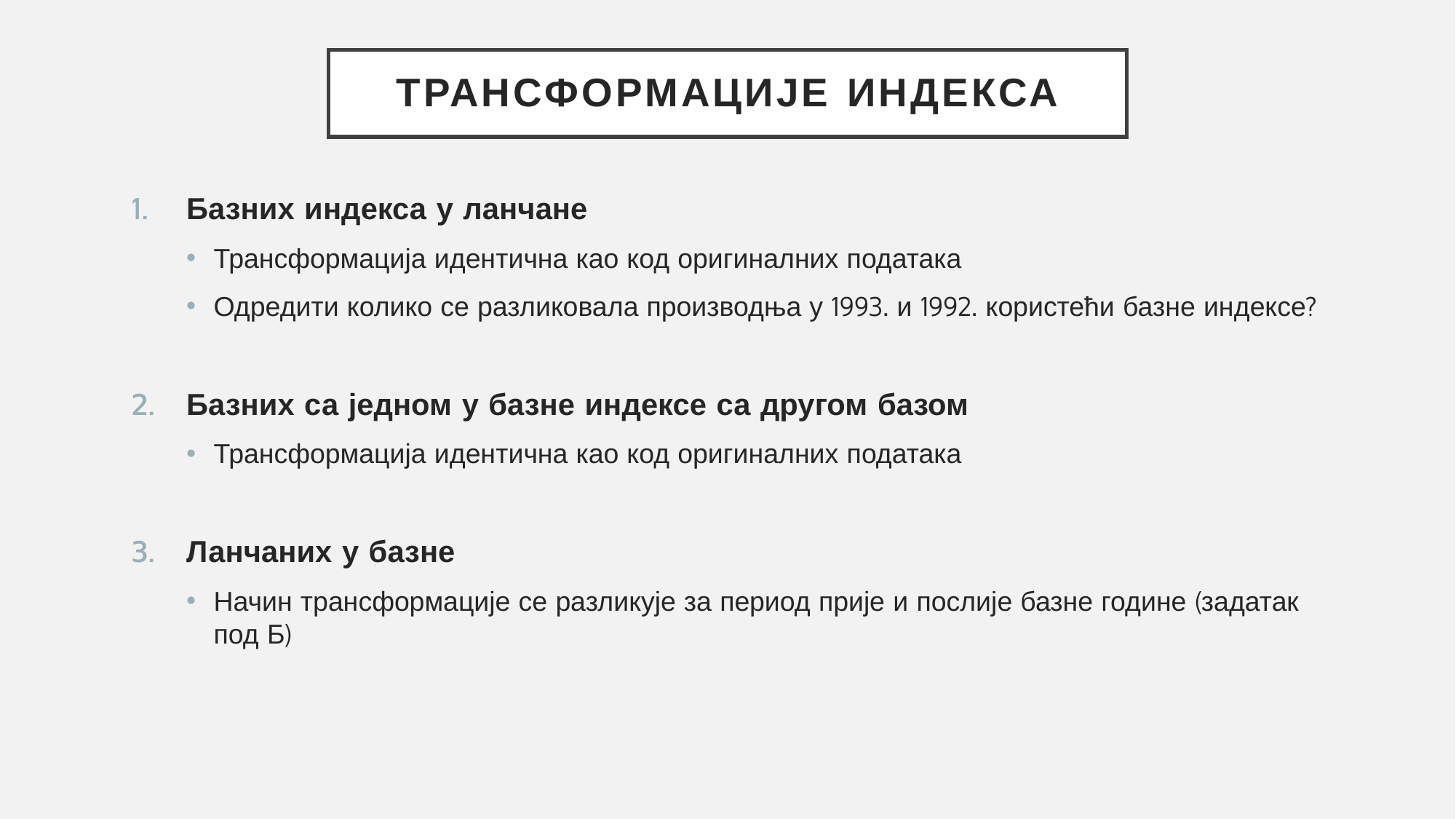

# ТРАНСФОРМАЦИЈЕ ИНДЕКСА
Базних индекса у ланчане
Трансформација идентична као код оригиналних података
Одредити колико се разликовала производња у 1993. и 1992. користећи базне индексе?

Базних са једном у базне индексе са другом базом
Трансформација идентична као код оригиналних података

Ланчаних у базне
Начин трансформације се разликује за период прије и послије базне године (задатак под Б)